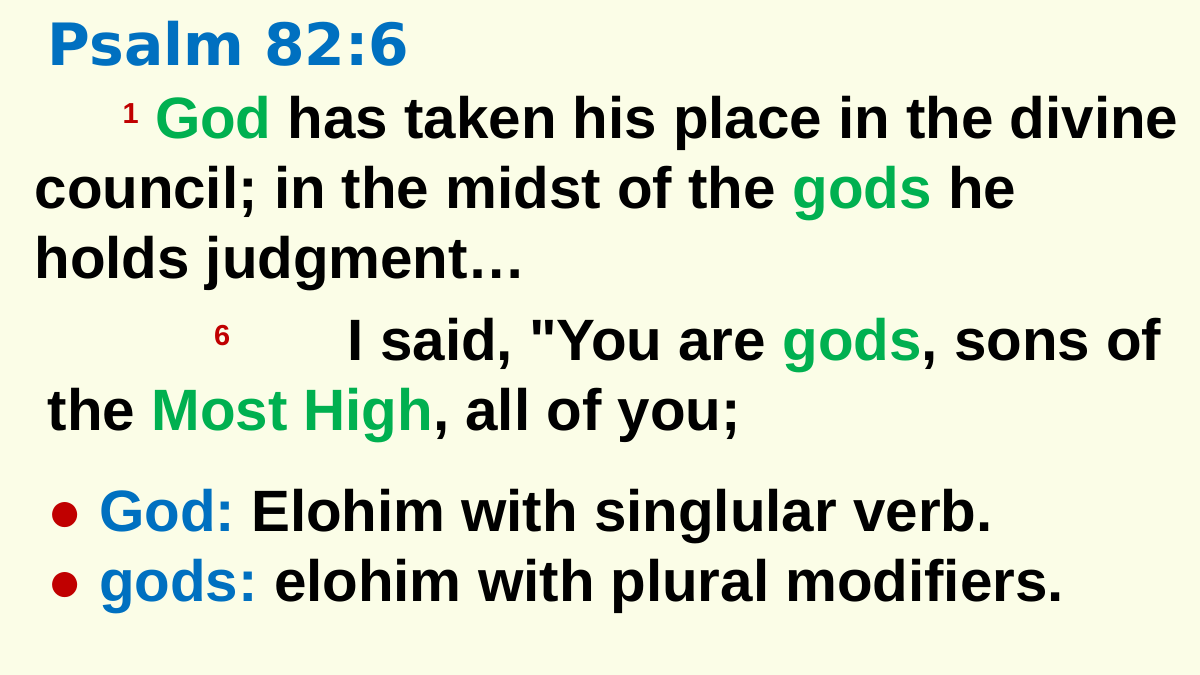

Psalm 82:6
1 God has taken his place in the divine council; in the midst of the gods he holds judgment…
	 6	I said, "You are gods, sons of the Most High, all of you;
● God: Elohim with singlular verb.
● gods: elohim with plural modifiers.